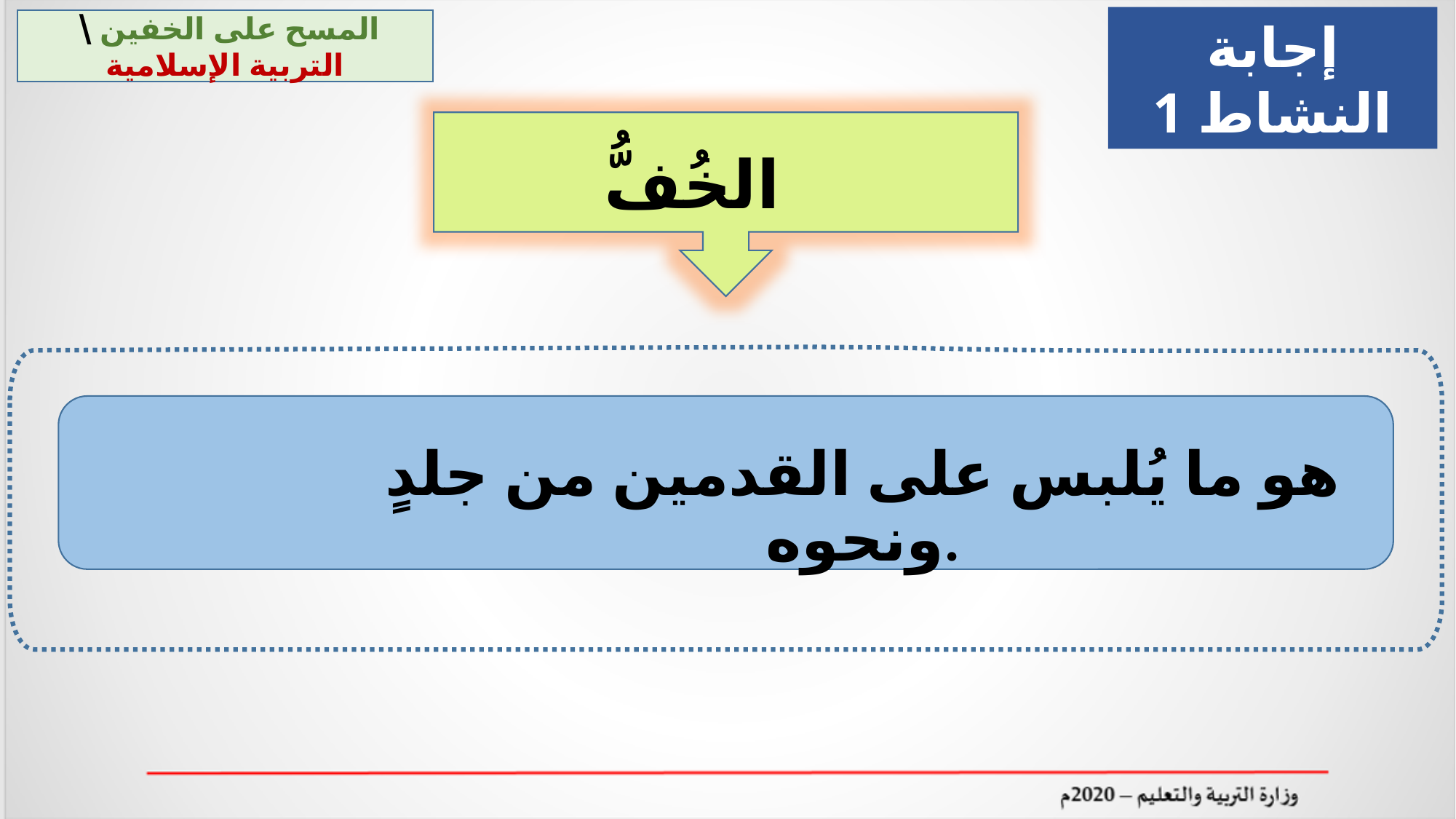

إجابة النشاط 1
 المسح على الخفين \ التربية الإسلامية

# الخُفُّ

هو ما يُلبس على القدمين من جلدٍ ونحوه.